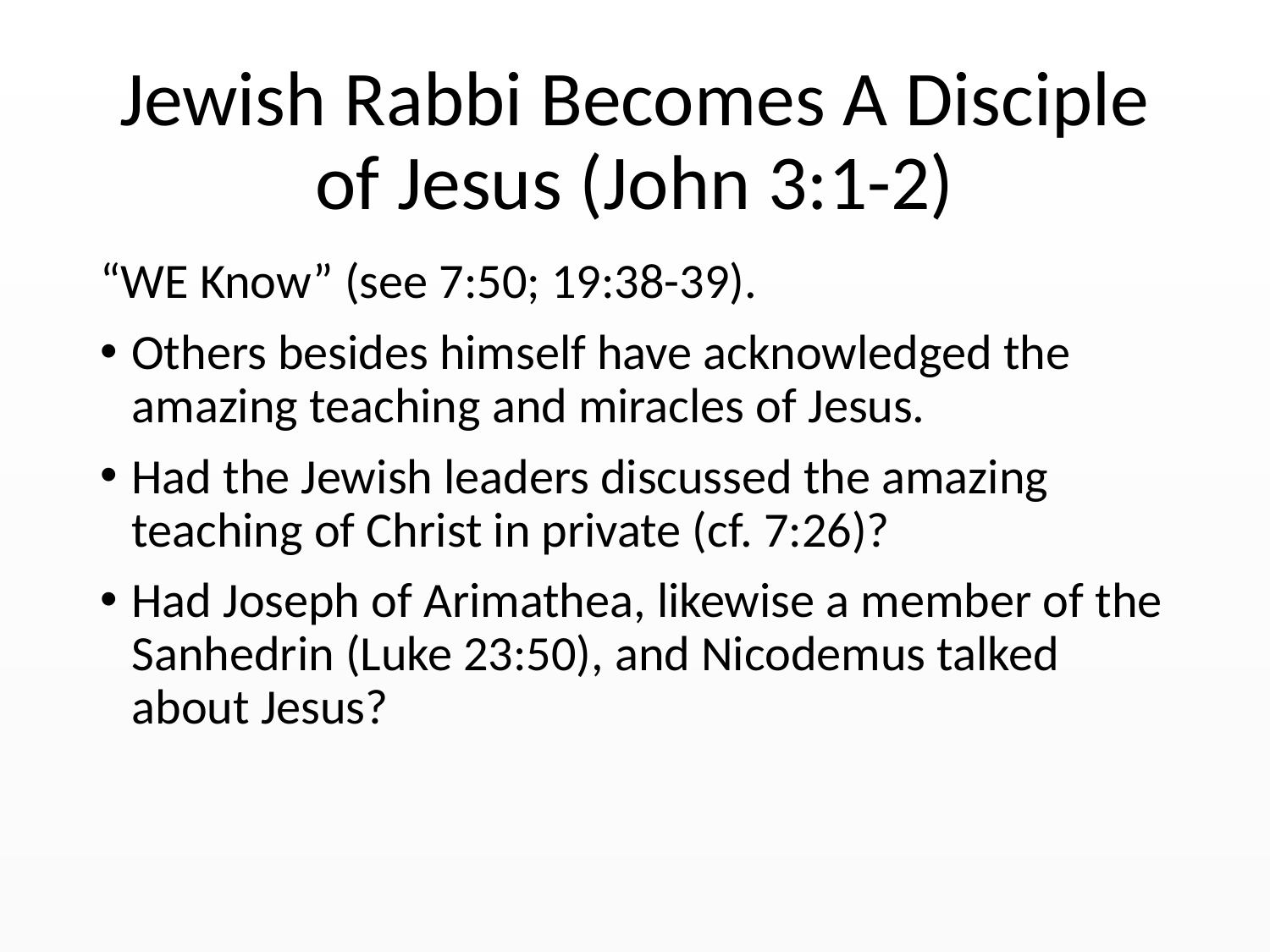

# Jewish Rabbi Becomes A Disciple of Jesus (John 3:1-2)
“WE Know” (see 7:50; 19:38-39).
Others besides himself have acknowledged the amazing teaching and miracles of Jesus.
Had the Jewish leaders discussed the amazing teaching of Christ in private (cf. 7:26)?
Had Joseph of Arimathea, likewise a member of the Sanhedrin (Luke 23:50), and Nicodemus talked about Jesus?